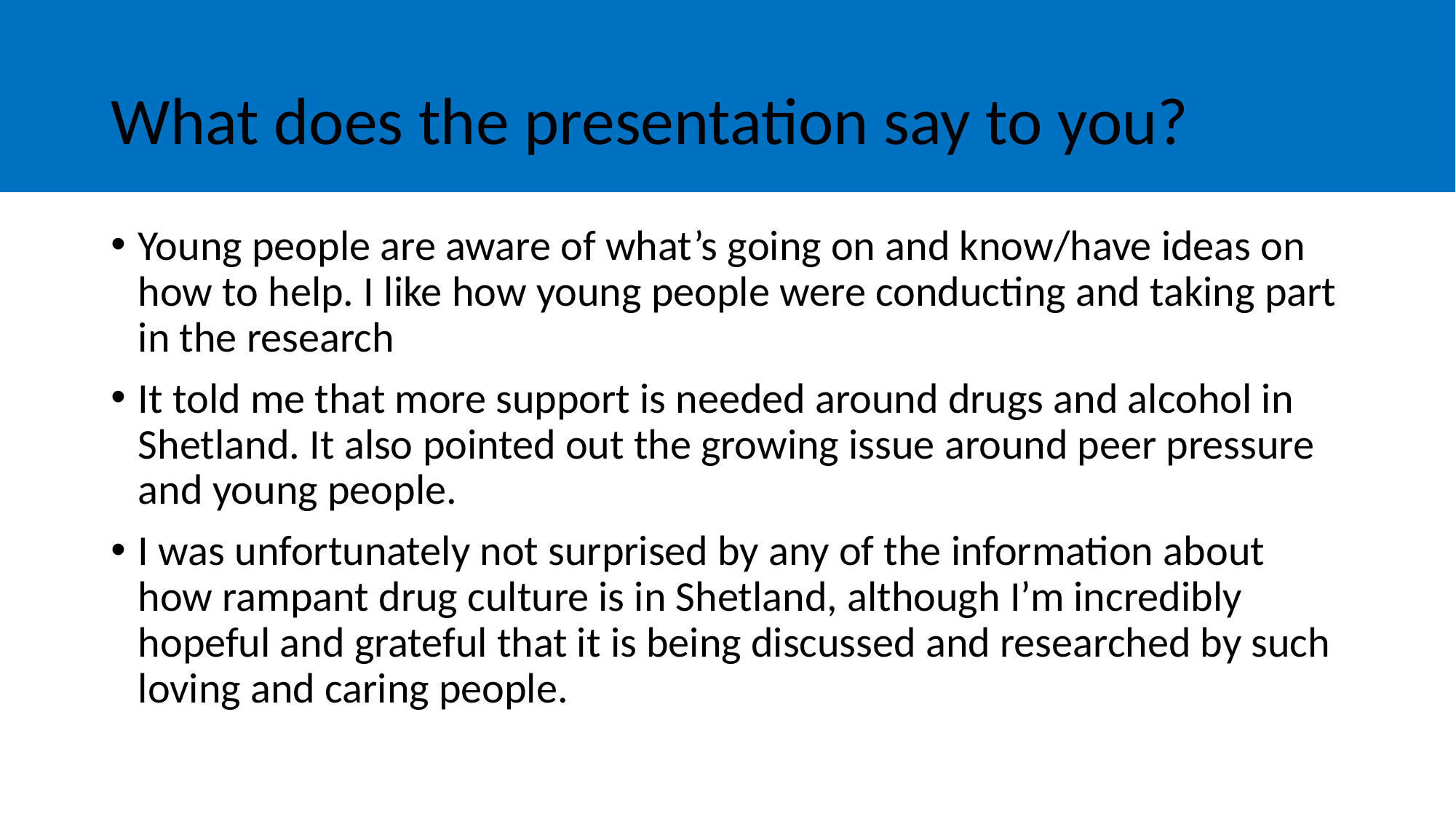

# What does the presentation say to you?
Young people are aware of what’s going on and know/have ideas on how to help. I like how young people were conducting and taking part in the research
It told me that more support is needed around drugs and alcohol in Shetland. It also pointed out the growing issue around peer pressure and young people.
I was unfortunately not surprised by any of the information about how rampant drug culture is in Shetland, although I’m incredibly hopeful and grateful that it is being discussed and researched by such loving and caring people.